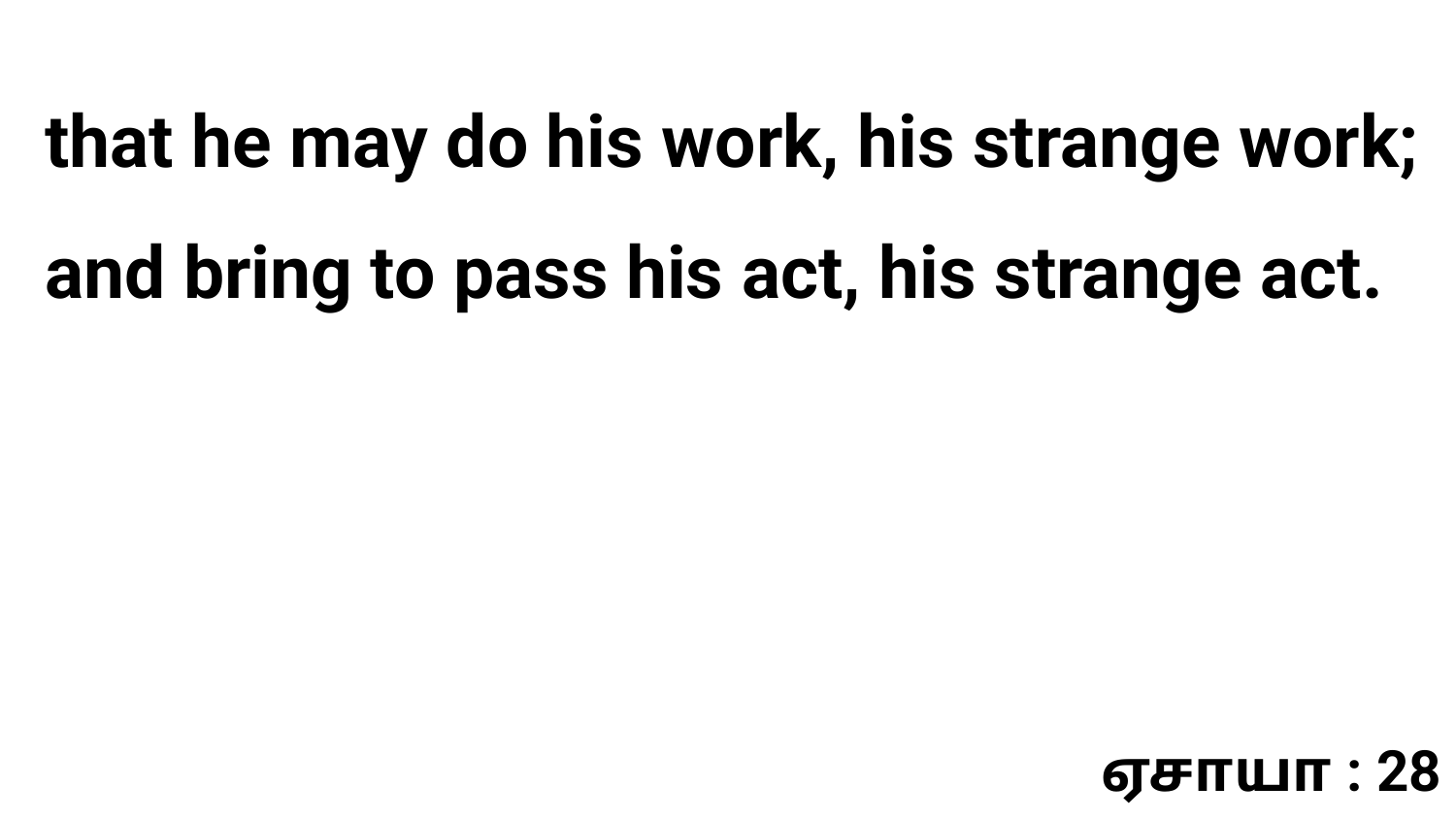

that he may do his work, his strange work; and bring to pass his act, his strange act.
ஏசாயா : 28